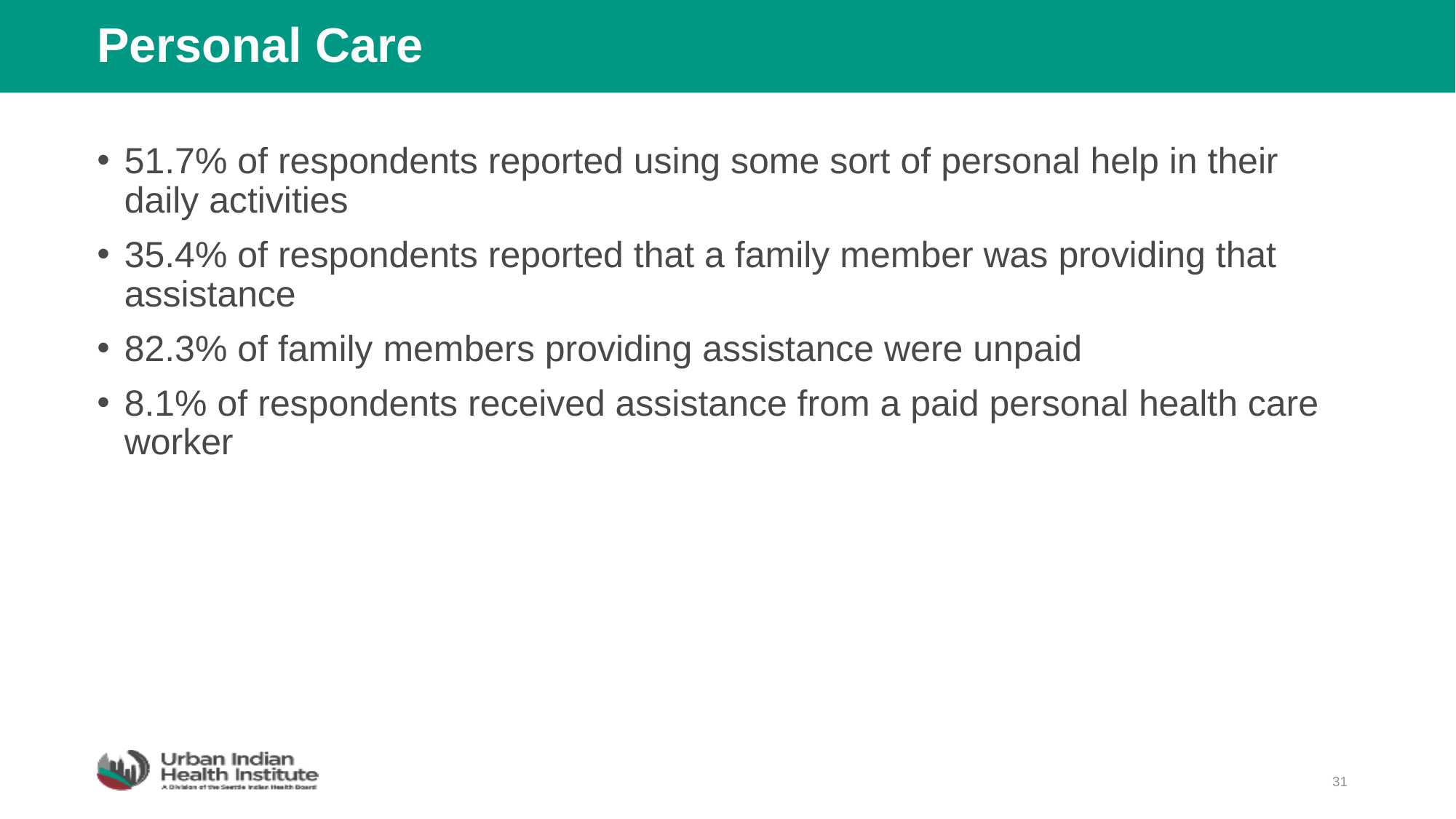

# Personal Care
51.7% of respondents reported using some sort of personal help in their daily activities
35.4% of respondents reported that a family member was providing that assistance
82.3% of family members providing assistance were unpaid
8.1% of respondents received assistance from a paid personal health care worker
31